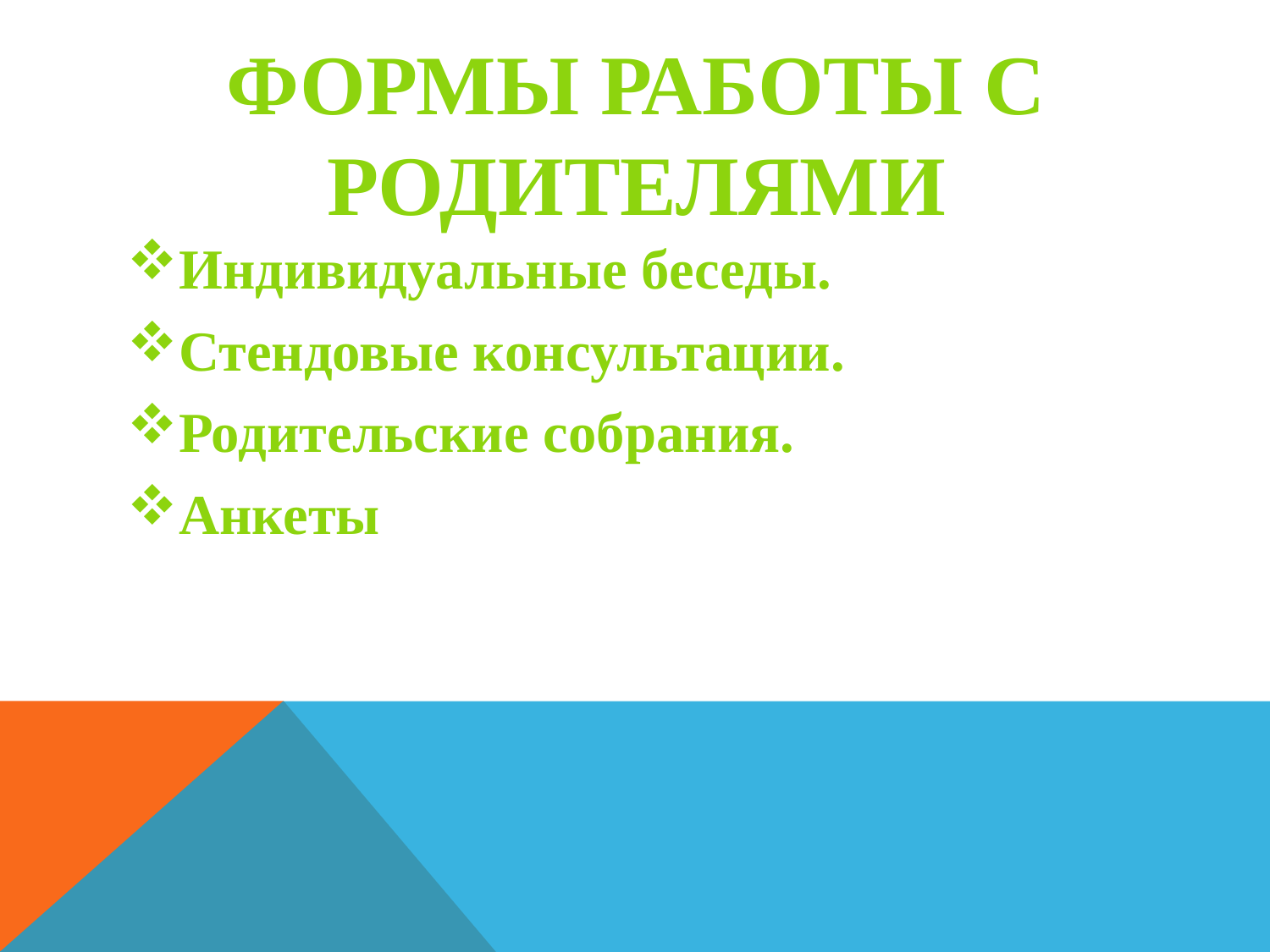

# ФОРМЫ РАБОТЫ С РОДИТЕЛЯМИ
Индивидуальные беседы.
Стендовые консультации.
Родительские собрания.
Анкеты